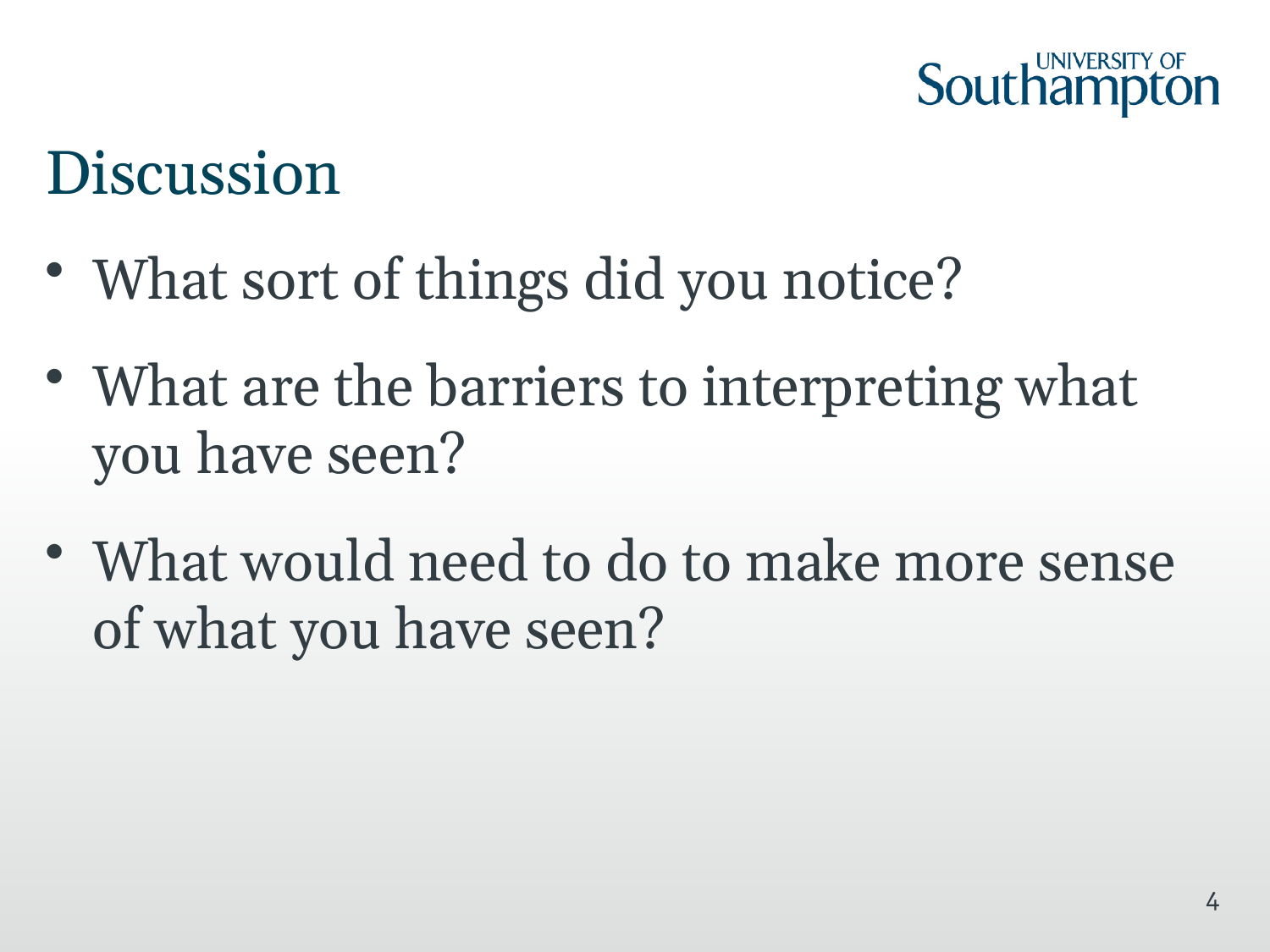

# Discussion
What sort of things did you notice?
What are the barriers to interpreting what you have seen?
What would need to do to make more sense of what you have seen?

4